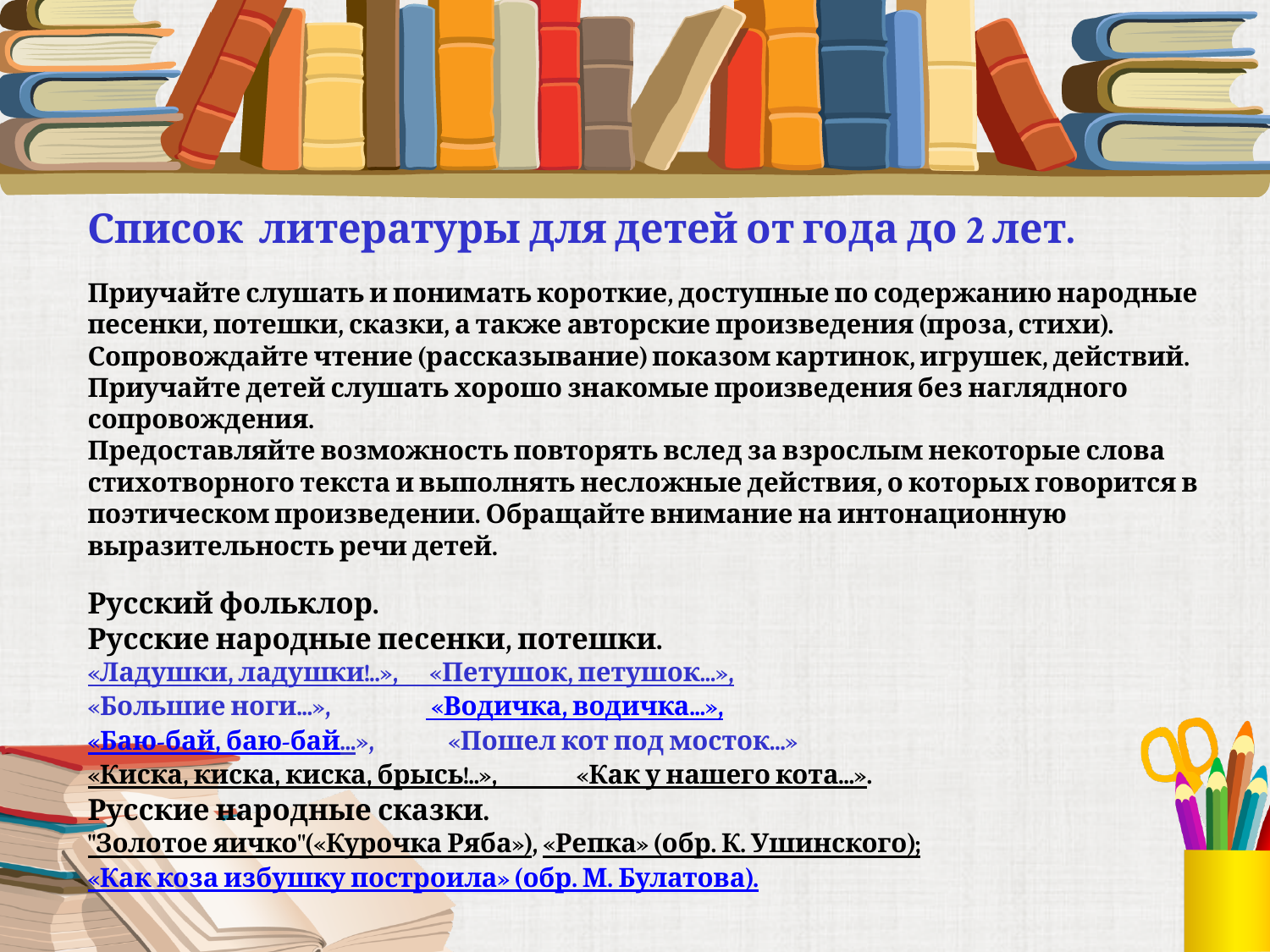

# Список  литературы для детей от года до 2 лет.   Приучайте слушать и понимать короткие, доступные по содержанию народные песенки, потешки, сказки, а также авторские произведения (проза, стихи). Сопровождайте чтение (рассказывание) показом картинок, игрушек, действий. Приучайте детей слушать хорошо знакомые произведения без наглядного сопровождения. Предоставляйте возможность повторять вслед за взрослым некоторые слова стихотворного текста и выполнять несложные действия, о которых говорится в поэтическом произведении. Обращайте внимание на интонационную выразительность речи детей. Русский фольклор. Русские народные песенки, потешки. «Ладушки, ладушки!..»,      «Петушок, петушок...», «Большие ноги...»,                   «Водичка, водичка...», «Баю-бай, баю-бай...»,              «Пошел кот под мосток...» «Киска, киска, киска, брысь!..»,               «Как у нашего кота...». Русские народные сказки. "Золотое яичко"(«Курочка Ряба»), «Репка» (обр. К. Ушинского); «Как коза избушку построила» (обр. М. Булатова).